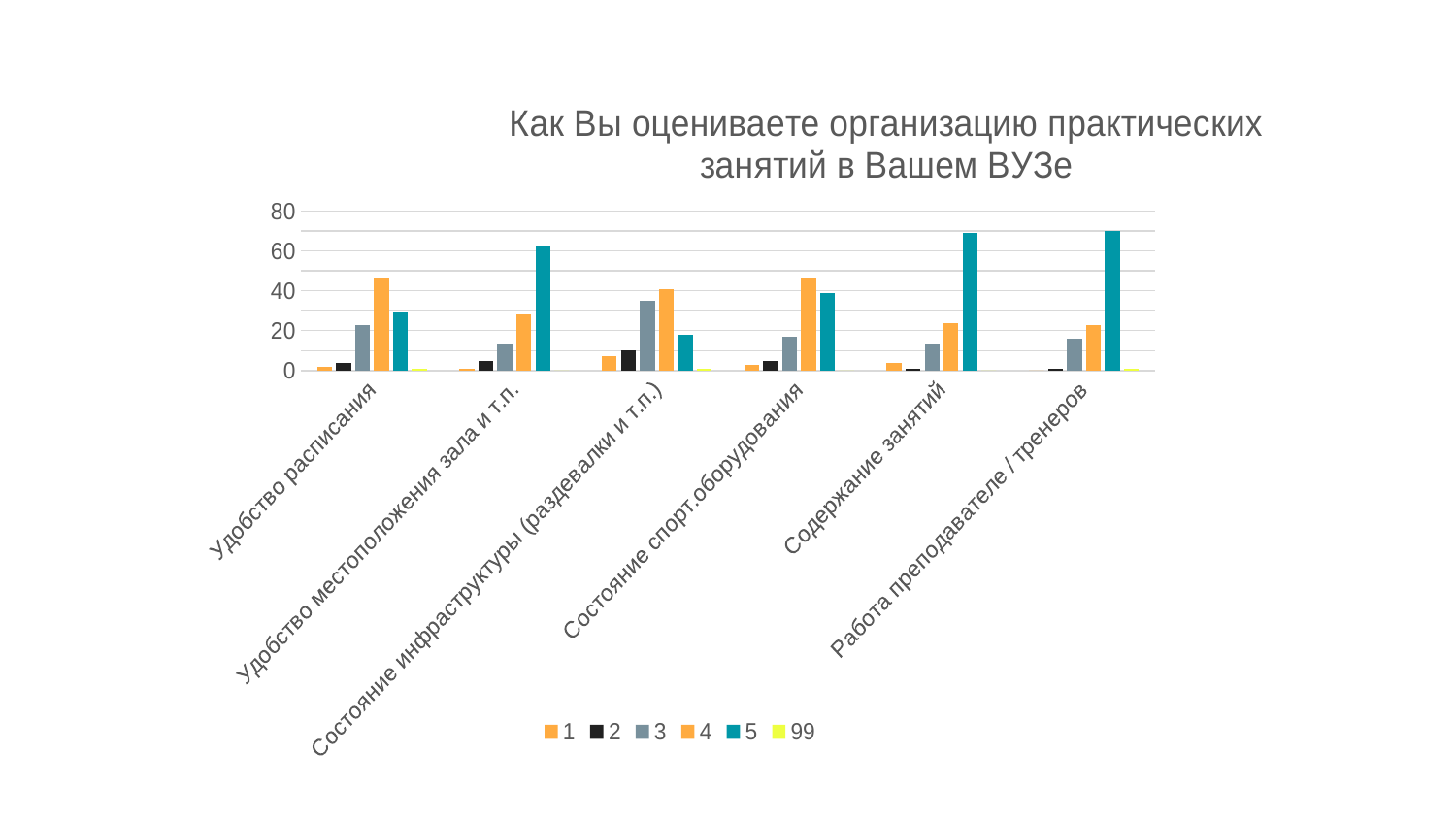

### Chart: Как Вы оцениваете организацию практических занятий в Вашем ВУЗе

| Category | 1 | 2 | 3 | 4 | 5 | 99 |
|---|---|---|---|---|---|---|
| Удобство расписания | 2.0 | 4.0 | 23.0 | 46.0 | 29.0 | 1.0 |
| Удобство местоположения зала и т.п. | 1.0 | 5.0 | 13.0 | 28.0 | 62.0 | 0.0 |
| Состояние инфраструктуры (раздевалки и т.п.) | 7.0 | 10.0 | 35.0 | 41.0 | 18.0 | 1.0 |
| Состояние спорт.оборудования | 3.0 | 5.0 | 17.0 | 46.0 | 39.0 | 0.0 |
| Содержание занятий | 4.0 | 1.0 | 13.0 | 24.0 | 69.0 | 0.0 |
| Работа преподавателе / тренеров | 0.0 | 1.0 | 16.0 | 23.0 | 70.0 | 1.0 |